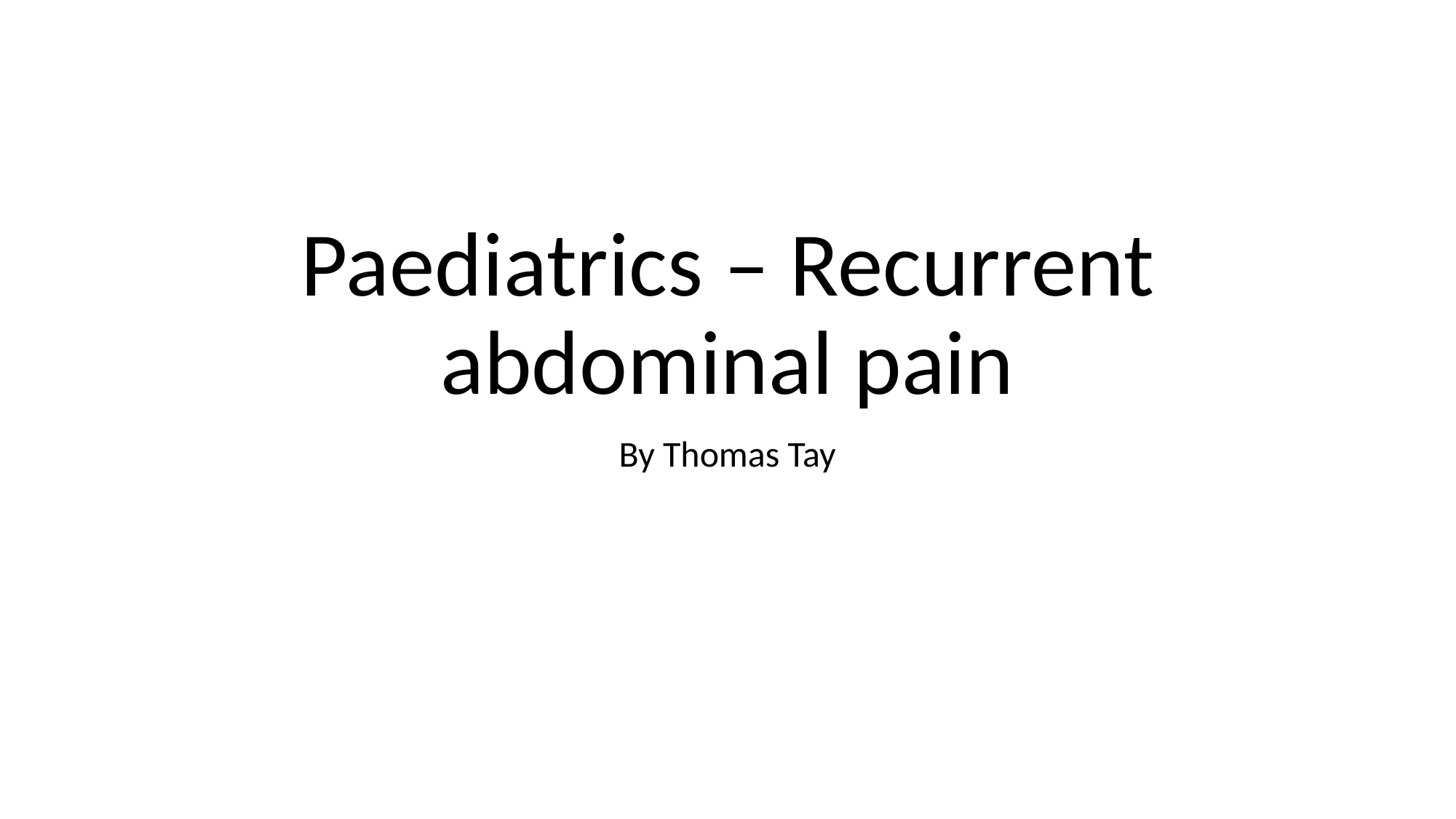

# Paediatrics – Recurrent abdominal pain
By Thomas Tay